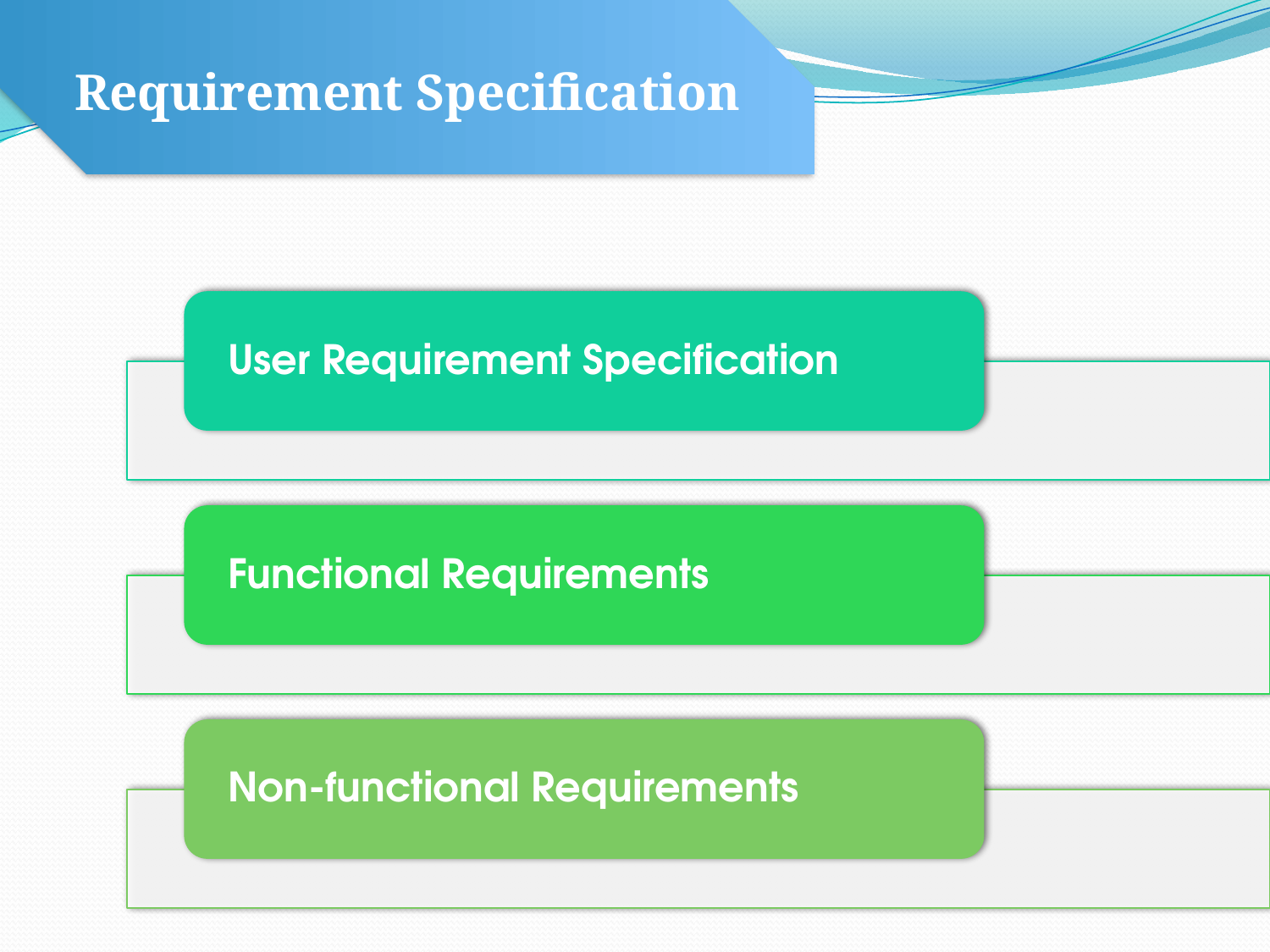

Requirement Specification
User Requirement Specification
Functional Requirements
Non-functional Requirements